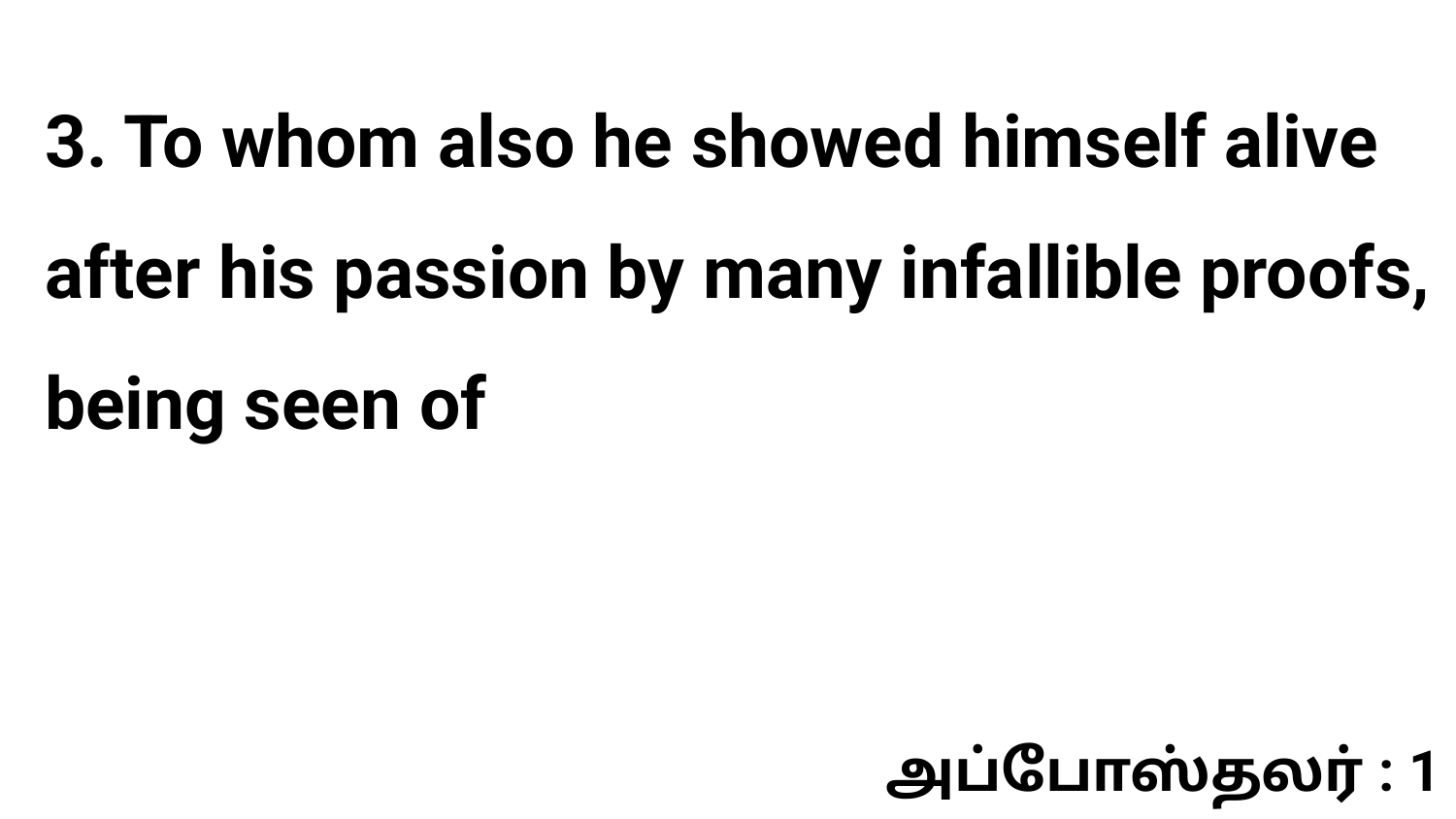

3. To whom also he showed himself alive after his passion by many infallible proofs, being seen of
அப்போஸ்தலர் : 1